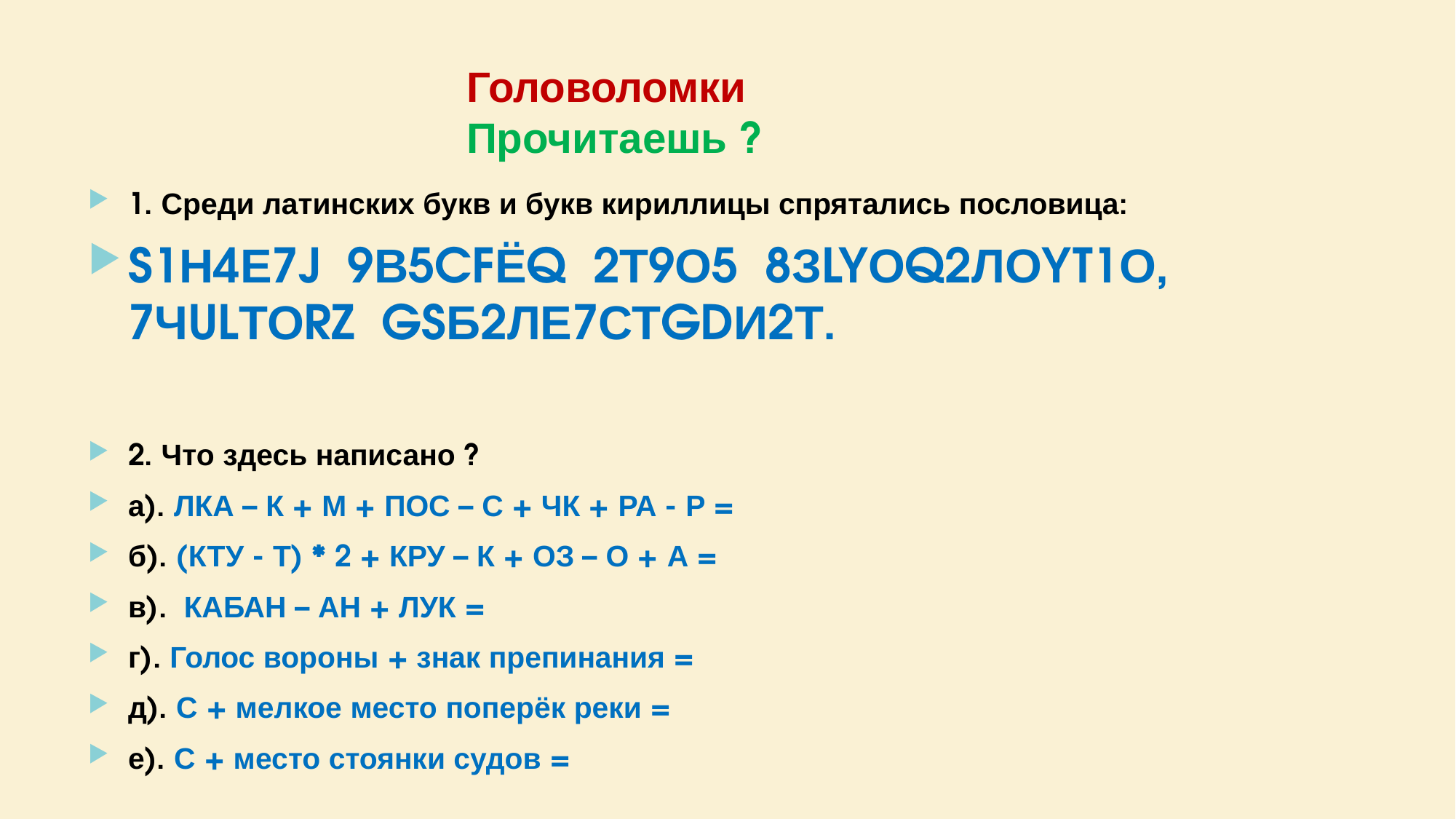

# Головоломки Прочитаешь ?
1. Среди латинских букв и букв кириллицы спрятались пословица:
S1Н4Е7J  9В5CFЁQ  2Т9О5  8ЗLYОQ2ЛОYT1О, 7ЧULТОRZ  GSБ2ЛЕ7СТGDИ2Т.

2. Что здесь написано ?
а). ЛКА – К + М + ПОС – С + ЧК + РА - Р =
б). (КТУ - Т) * 2 + КРУ – К + ОЗ – О + А =
в).  КАБАН – АН + ЛУК =
г). Голос вороны + знак препинания =
д). С + мелкое место поперёк реки =
е). С + место стоянки судов =